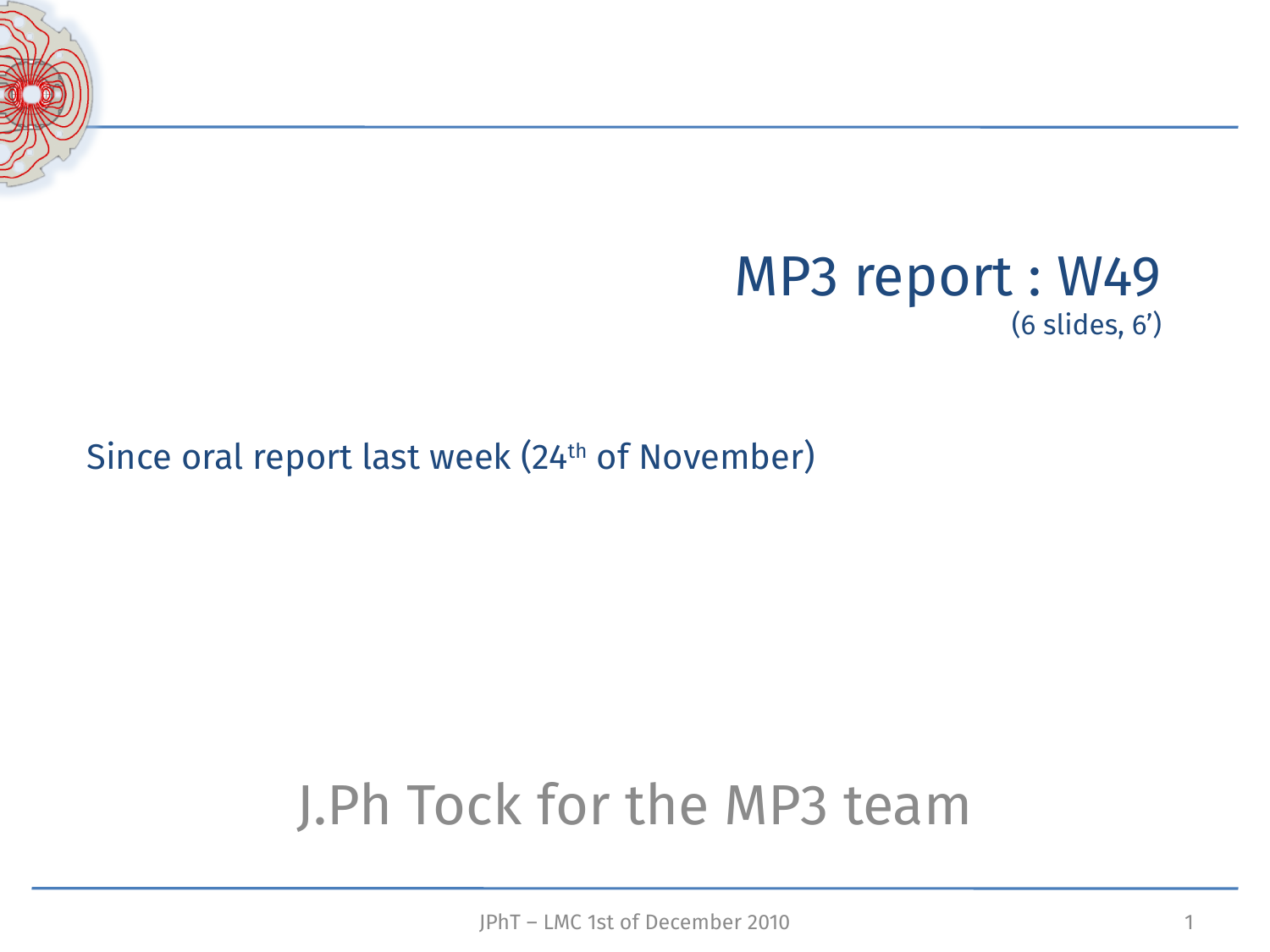

# MP3 report : W49 (6 slides, 6’)
Since oral report last week (24th of November)
J.Ph Tock for the MP3 team
JPhT – LMC 1st of December 2010
1